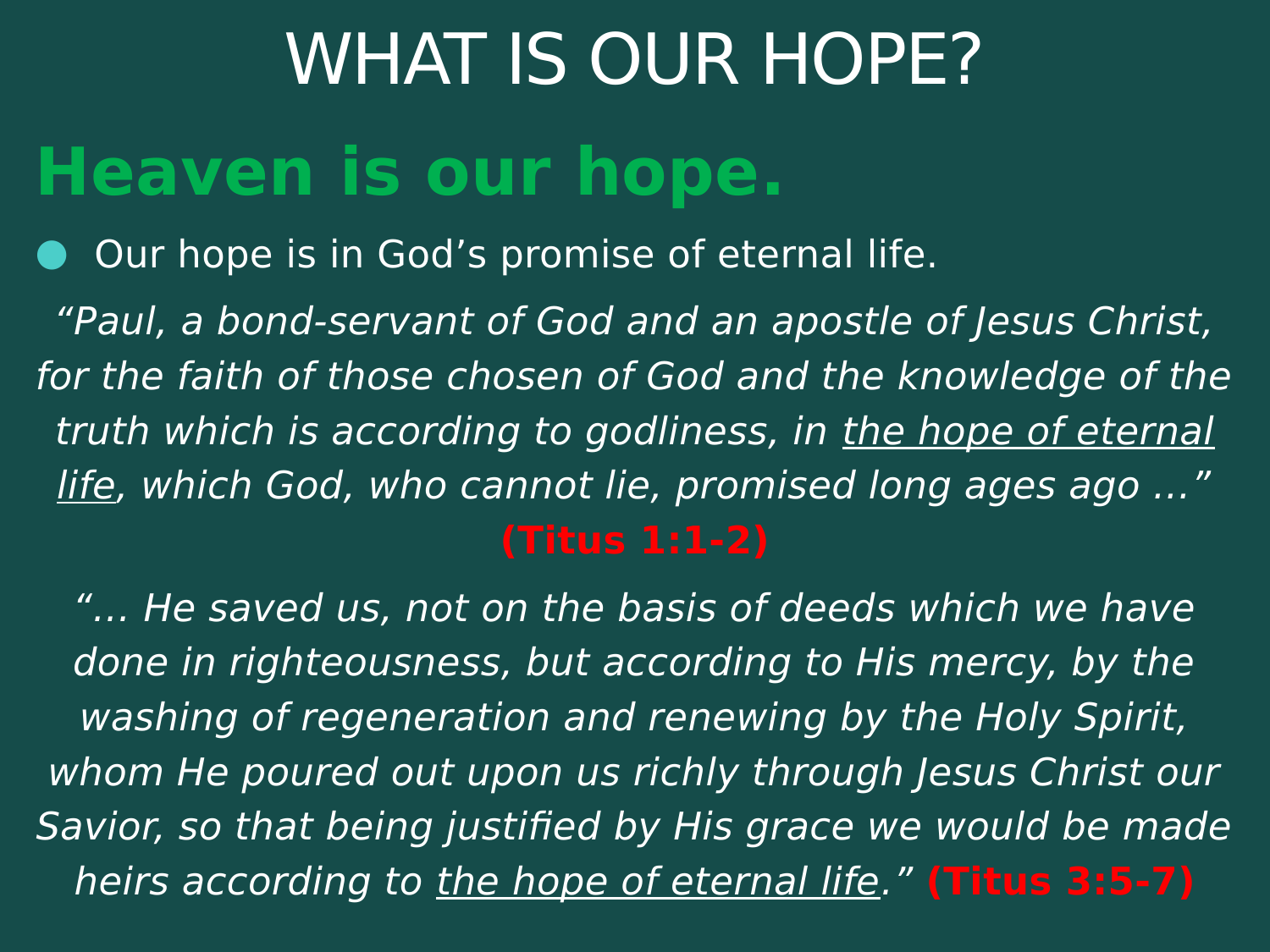

# WHAT IS OUR HOPE?
Heaven is our hope.
Our hope is in God’s promise of eternal life.
“Paul, a bond-servant of God and an apostle of Jesus Christ, for the faith of those chosen of God and the knowledge of the truth which is according to godliness, in the hope of eternal life, which God, who cannot lie, promised long ages ago …” (Titus 1:1-2)
“… He saved us, not on the basis of deeds which we have done in righteousness, but according to His mercy, by the washing of regeneration and renewing by the Holy Spirit, whom He poured out upon us richly through Jesus Christ our Savior, so that being justified by His grace we would be made heirs according to the hope of eternal life.” (Titus 3:5-7)